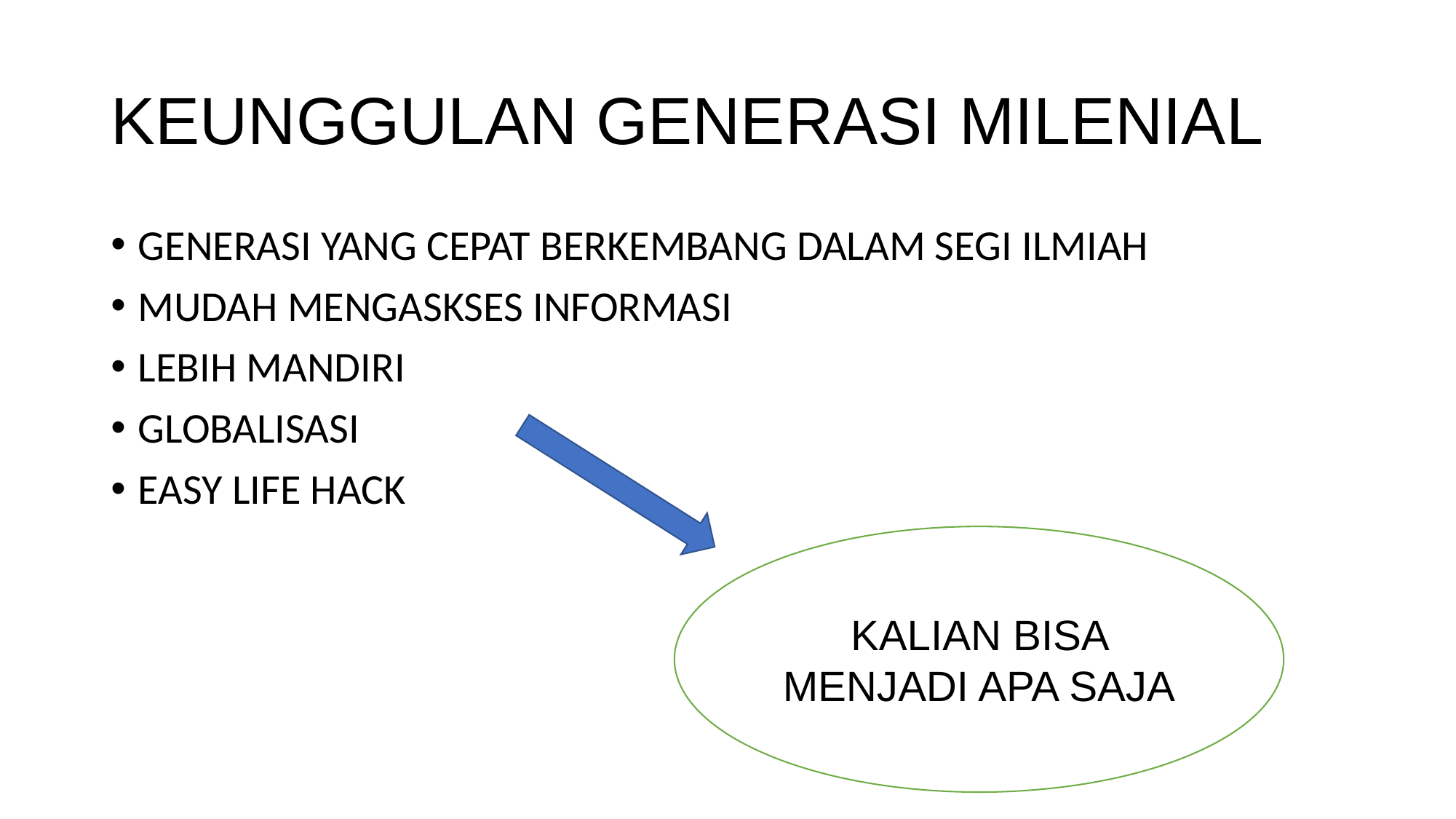

# KEUNGGULAN GENERASI MILENIAL
GENERASI YANG CEPAT BERKEMBANG DALAM SEGI ILMIAH
MUDAH MENGASKSES INFORMASI
LEBIH MANDIRI
GLOBALISASI
EASY LIFE HACK

KALIAN BISA MENJADI APA SAJA